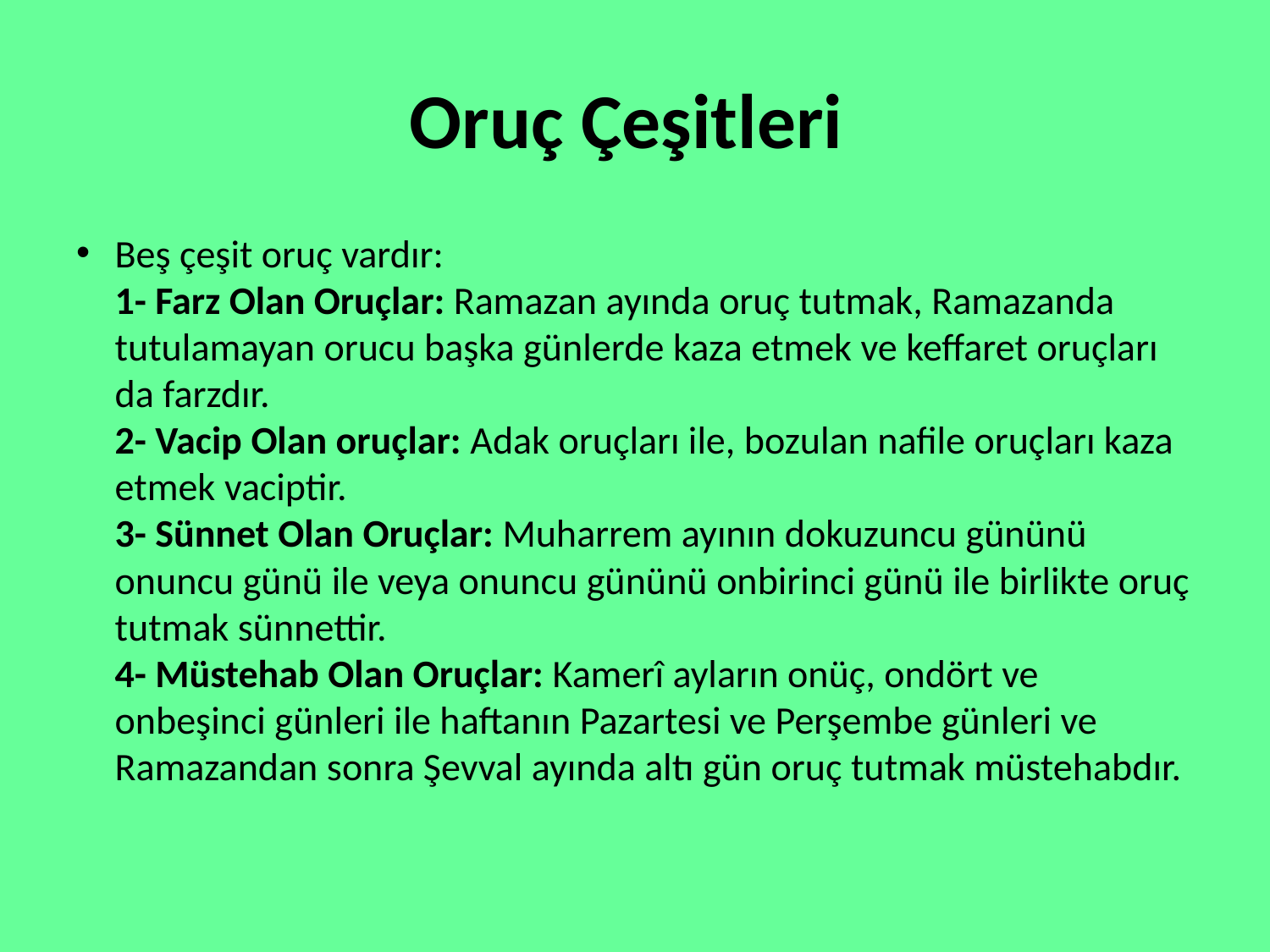

# Oruç Çeşitleri
Beş çeşit oruç vardır:
1- Farz Olan Oruçlar: Ramazan ayında oruç tutmak, Ramazanda tutulamayan orucu başka günlerde kaza etmek ve keffaret oruçları da farzdır.
2- Vacip Olan oruçlar: Adak oruçları ile, bozulan nafile oruçları kaza etmek vaciptir.
3- Sünnet Olan Oruçlar: Muharrem ayının dokuzuncu gününü onuncu günü ile veya onuncu gününü onbirinci günü ile birlikte oruç tutmak sünnettir.
4- Müstehab Olan Oruçlar: Kamerî ayların onüç, ondört ve onbeşinci günleri ile haftanın Pazartesi ve Perşembe günleri ve Ramazandan sonra Şevval ayında altı gün oruç tutmak müstehabdır.